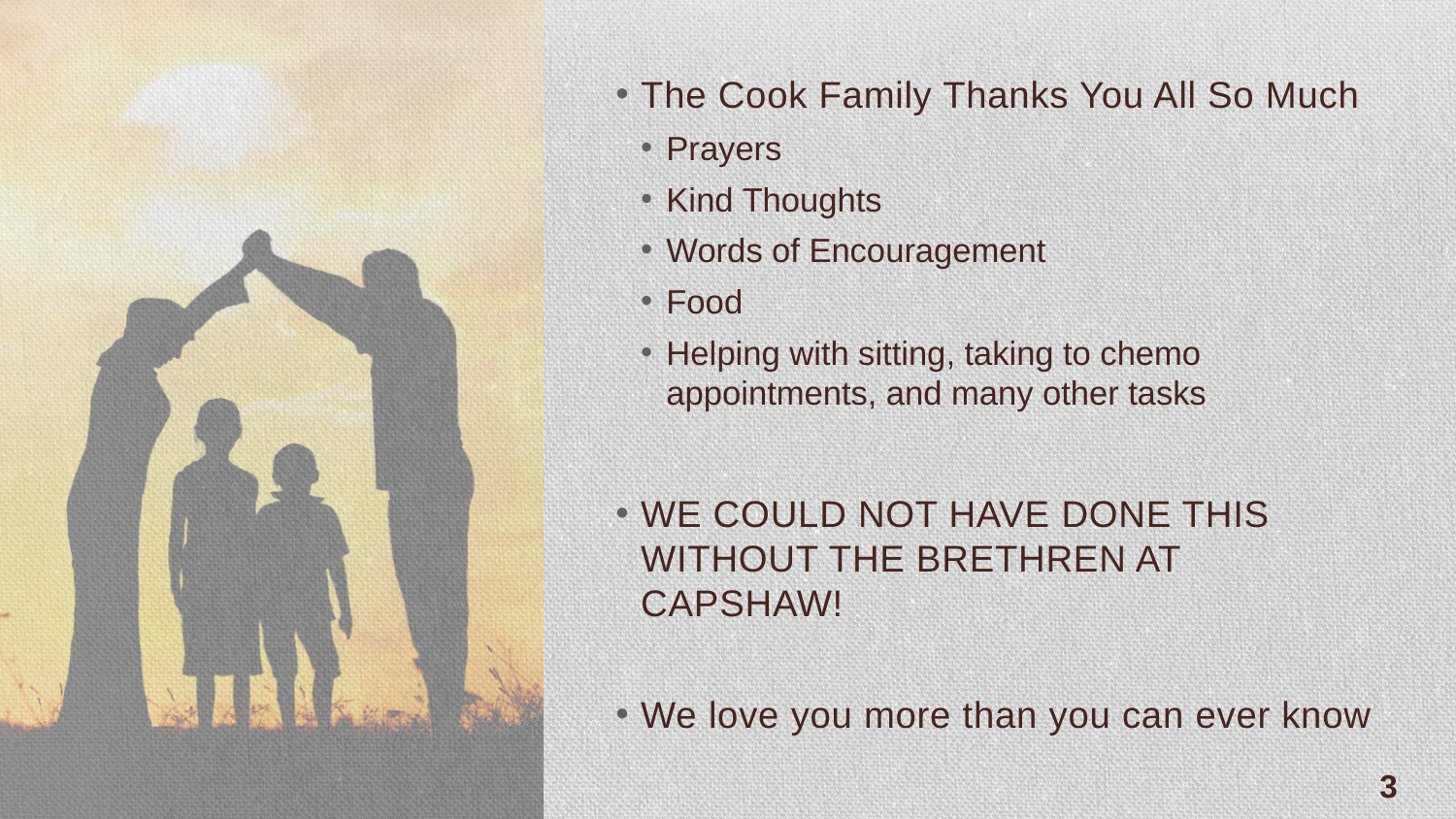

#
The Cook Family Thanks You All So Much
Prayers
Kind Thoughts
Words of Encouragement
Food
Helping with sitting, taking to chemo appointments, and many other tasks

WE COULD NOT HAVE DONE THIS WITHOUT THE BRETHREN AT CAPSHAW!

We love you more than you can ever know

3